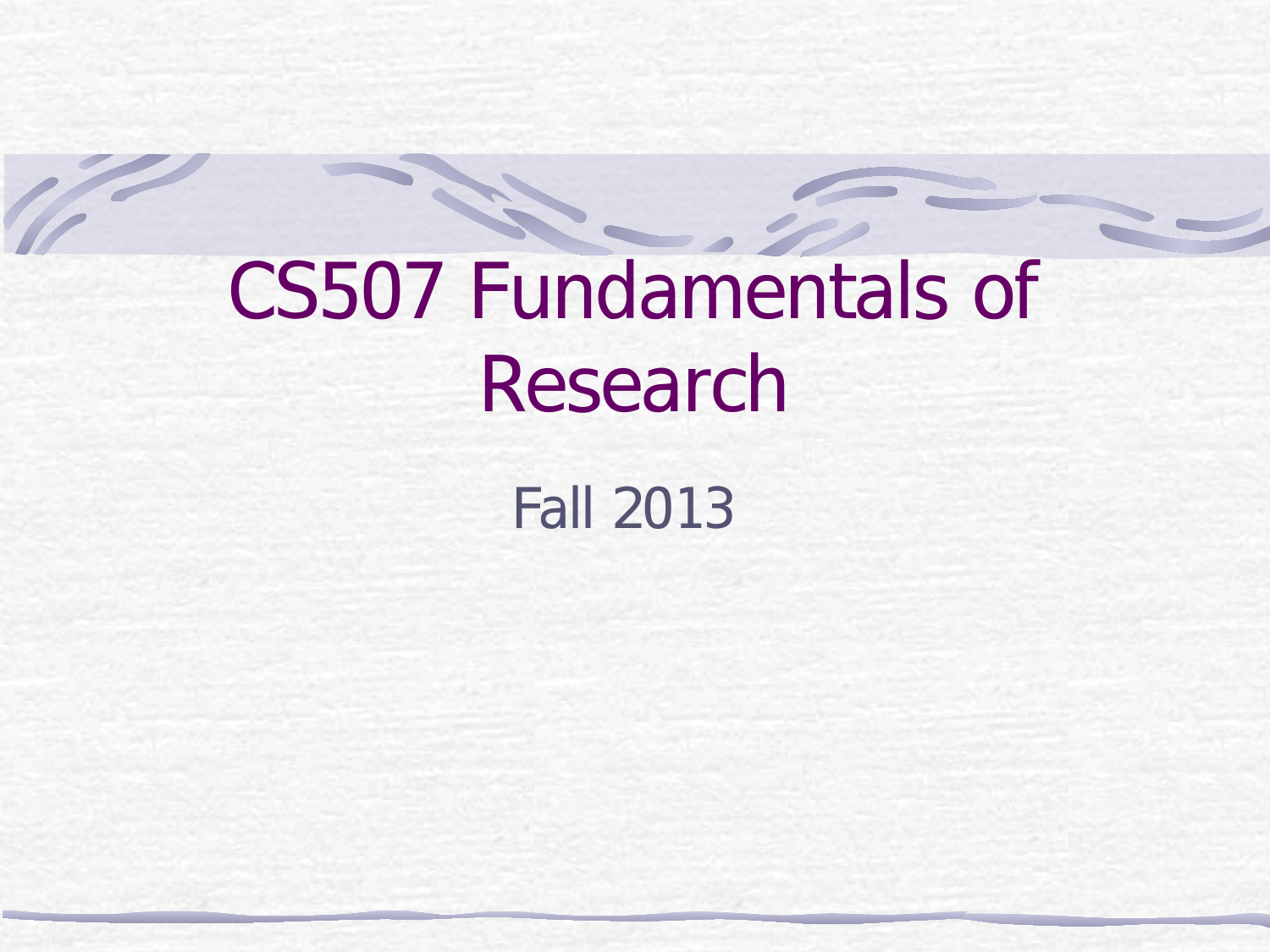

# CS507 Fundamentals of Research
Fall 2013